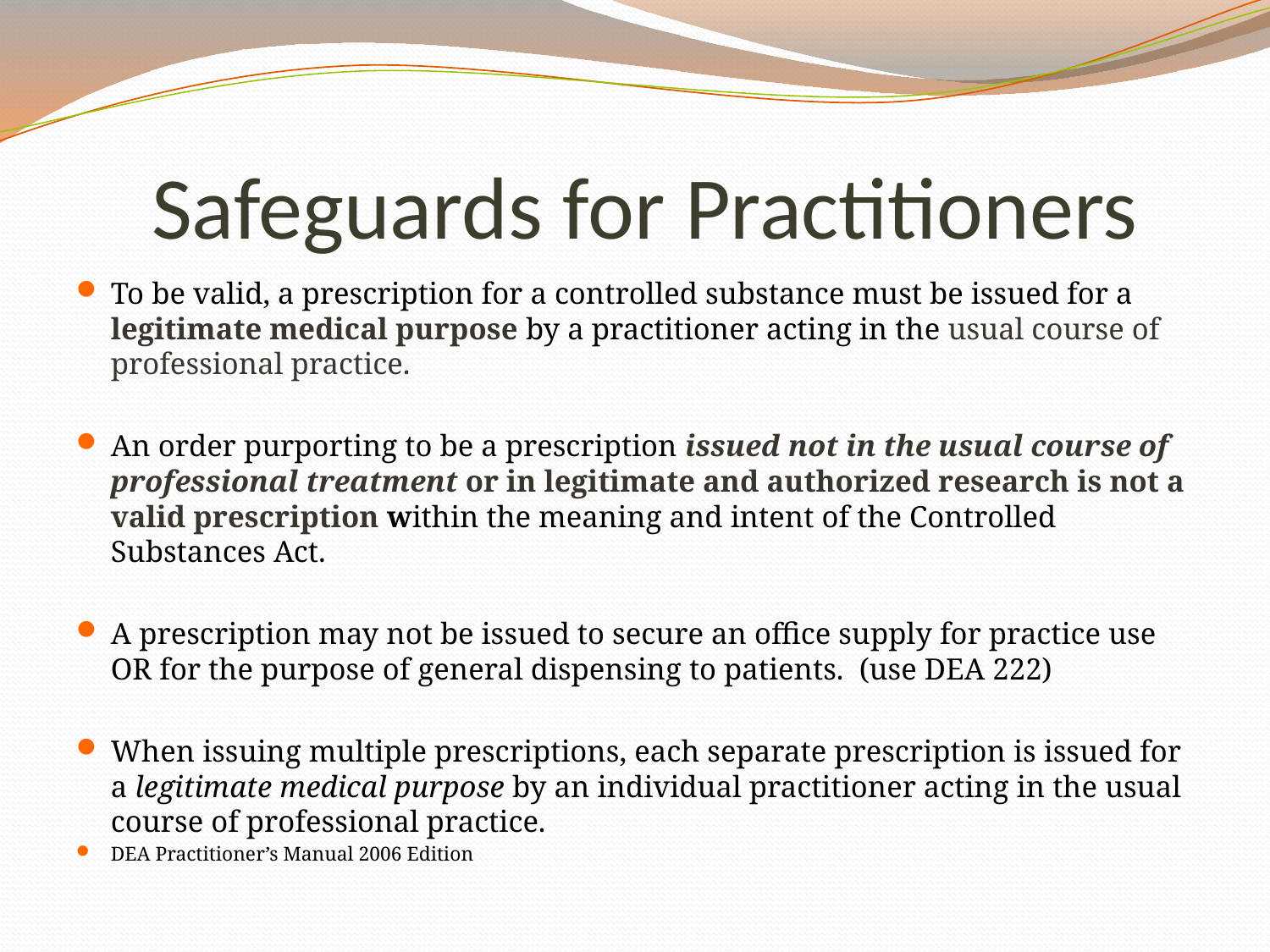

# Safeguards for Practitioners
To be valid, a prescription for a controlled substance must be issued for a legitimate medical purpose by a practitioner acting in the usual course of professional practice.

An order purporting to be a prescription issued not in the usual course of professional treatment or in legitimate and authorized research is not a valid prescription within the meaning and intent of the Controlled Substances Act.

A prescription may not be issued to secure an office supply for practice use OR for the purpose of general dispensing to patients.  (use DEA 222)

When issuing multiple prescriptions, each separate prescription is issued for a legitimate medical purpose by an individual practitioner acting in the usual course of professional practice.
DEA Practitioner’s Manual 2006 Edition